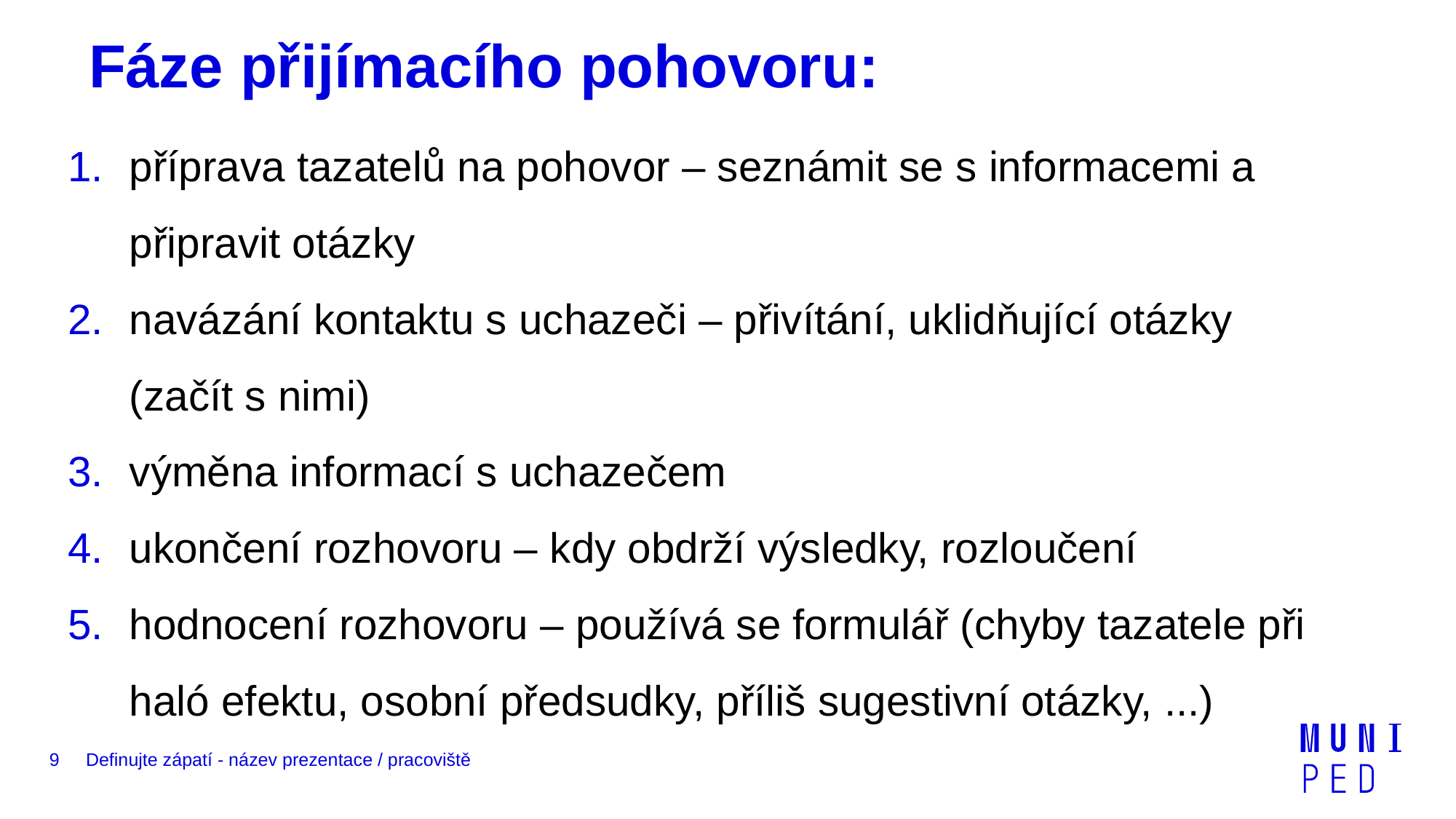

# Fáze přijímacího pohovoru:
příprava tazatelů na pohovor – seznámit se s informacemi a připravit otázky
navázání kontaktu s uchazeči – přivítání, uklidňující otázky (začít s nimi)
výměna informací s uchazečem
ukončení rozhovoru – kdy obdrží výsledky, rozloučení
hodnocení rozhovoru – používá se formulář (chyby tazatele při haló efektu, osobní předsudky, příliš sugestivní otázky, ...)

9
Definujte zápatí - název prezentace / pracoviště